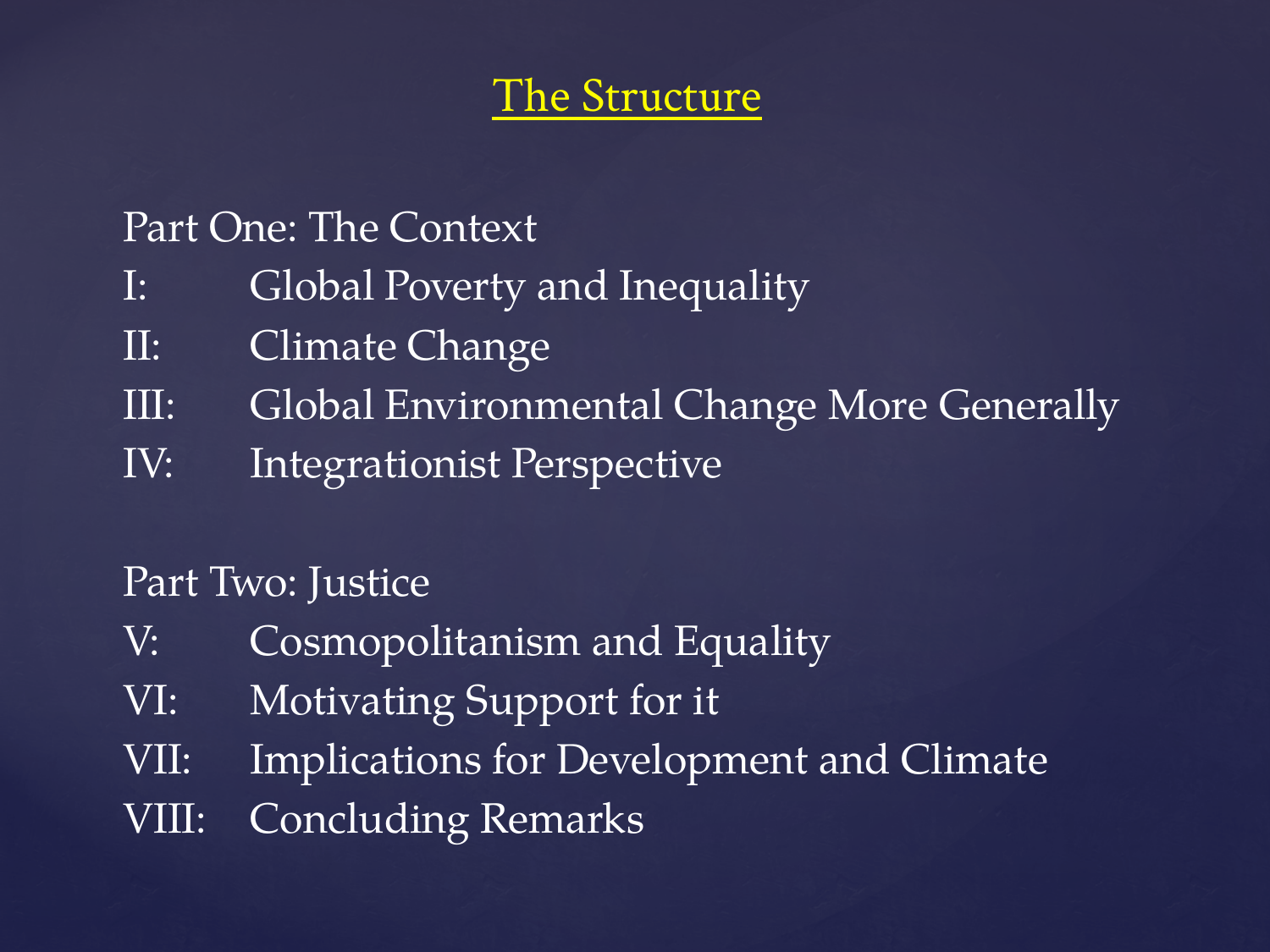

The Structure

Part One: The Context
I:	Global Poverty and Inequality
II:	Climate Change
III:	Global Environmental Change More Generally
IV:	Integrationist Perspective

Part Two: Justice
V:	Cosmopolitanism and Equality
VI:	Motivating Support for it
VII:	Implications for Development and Climate
VIII:	Concluding Remarks

#